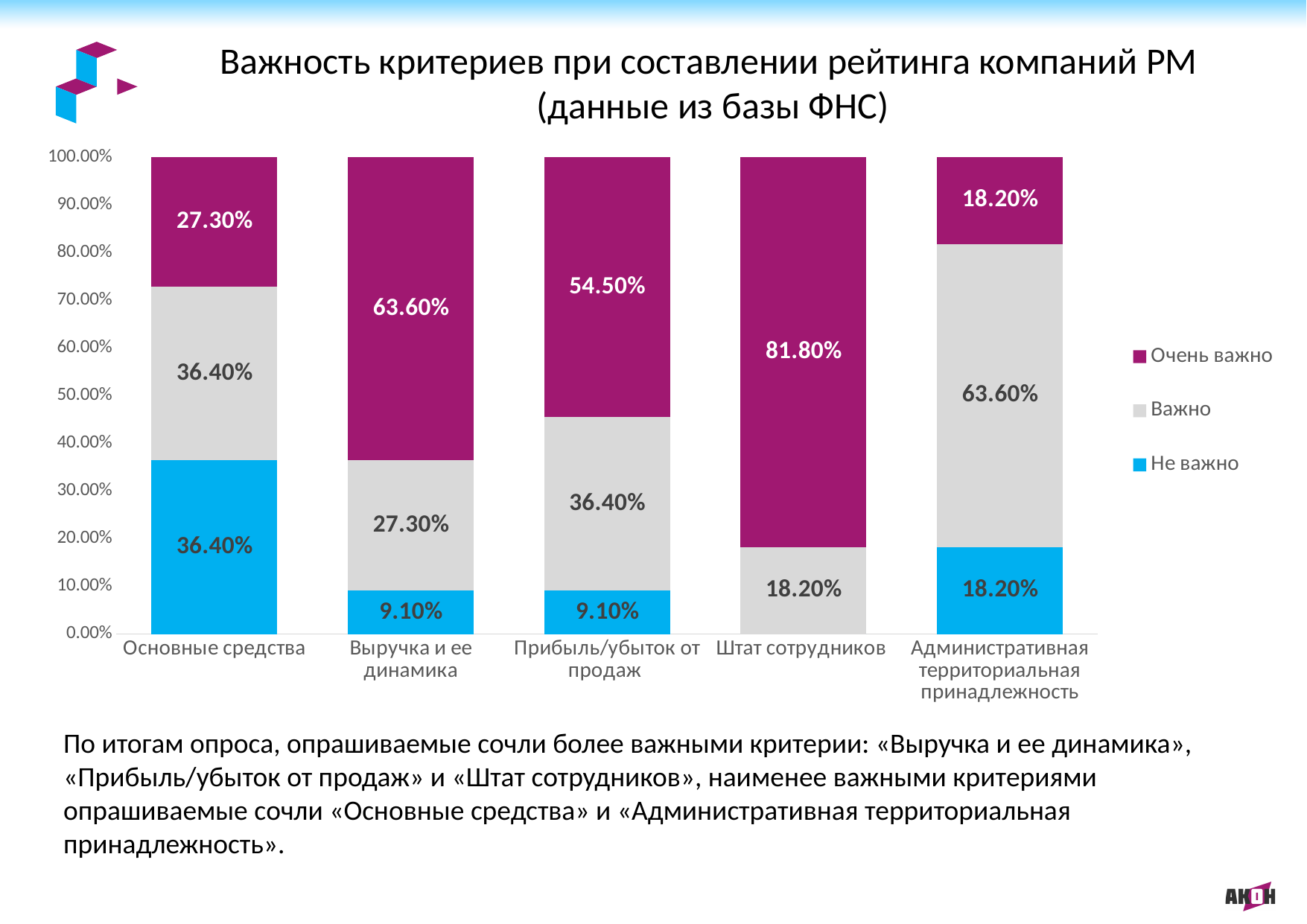

# Важность критериев при составлении рейтинга компаний PM (данные из базы ФНС)
 2

### Chart

| Category | Не важно | Важно | Очень важно |
|---|---|---|---|
| Основные средства | 0.364 | 0.364 | 0.273 |
| Выручка и ее динамика | 0.091 | 0.273 | 0.636 |
| Прибыль/убыток от продаж  | 0.091 | 0.364 | 0.545 |
| Штат сотрудников  | 0.0 | 0.182 | 0.818 |
| Административная территориальная принадлежность | 0.182 | 0.636 | 0.182 |
По итогам опроса, опрашиваемые сочли более важными критерии: «Выручка и ее динамика», «Прибыль/убыток от продаж» и «Штат сотрудников», наименее важными критериями опрашиваемые сочли «Основные средства» и «Административная территориальная принадлежность».